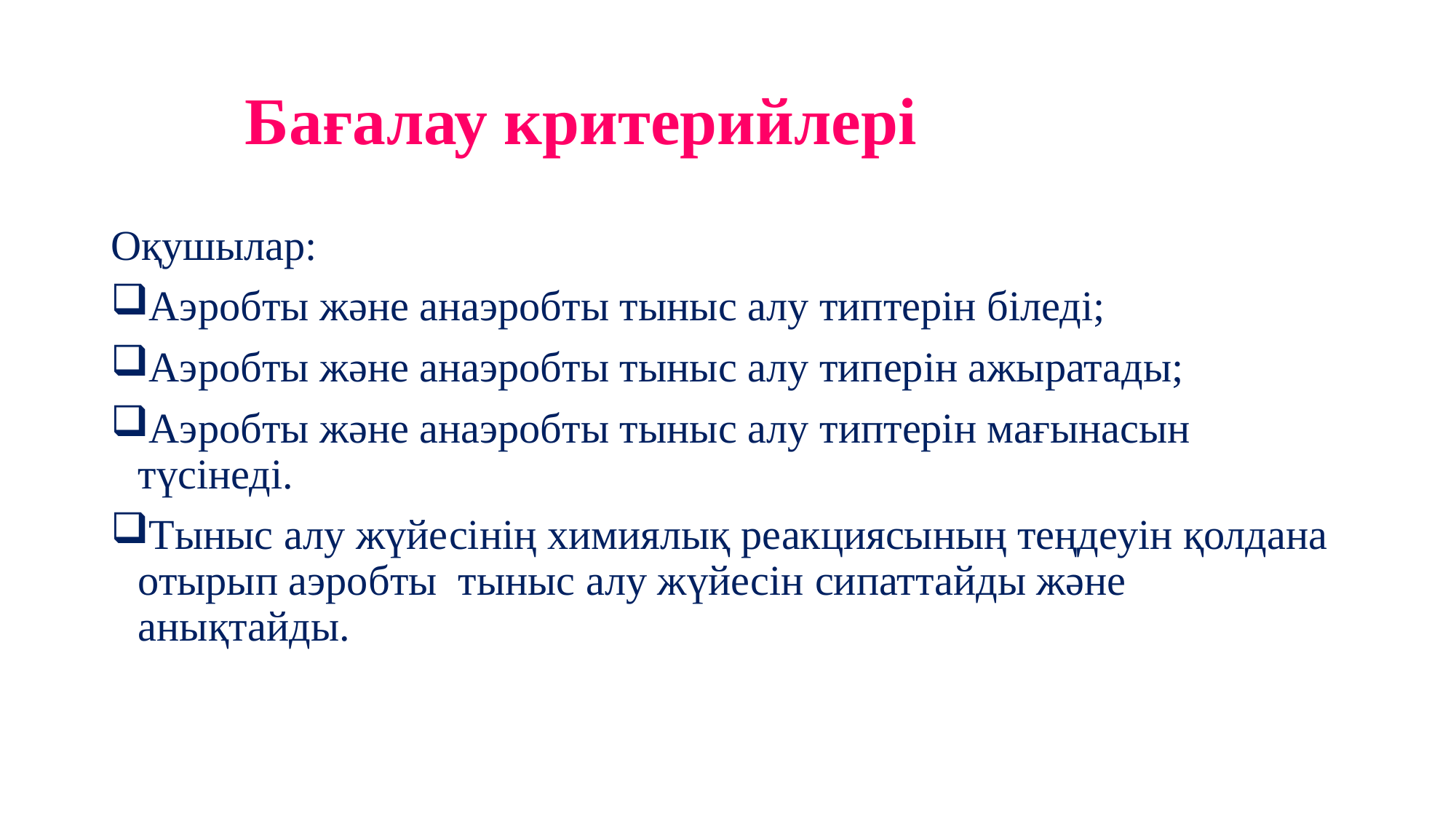

# Бағалау критерийлері
Оқушылар:
Аэробты және анаэробты тыныс алу типтерін біледі;
Аэробты және анаэробты тыныс алу типерін ажыратады;
Аэробты және анаэробты тыныс алу типтерін мағынасын түсінеді.
Тыныс алу жүйесінің химиялық реакциясының теңдеуін қолдана отырып аэробты  тыныс алу жүйесін сипаттайды және анықтайды.